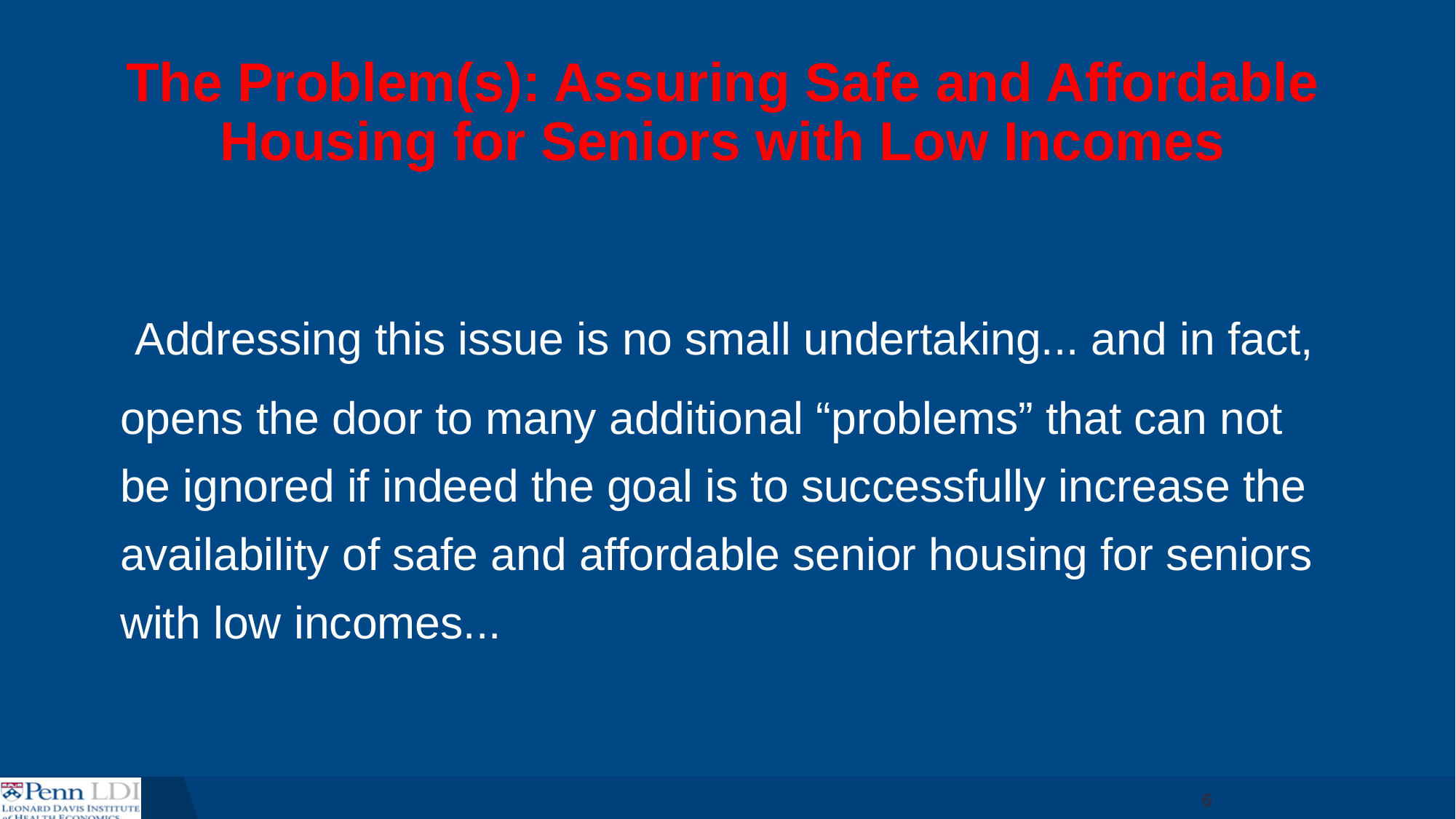

# The Problem(s): Assuring Safe and Affordable  	Housing for Seniors with Low Incomes
 Addressing this issue is no small undertaking... and in fact,
opens the door to many additional “problems” that can not be ignored if indeed the goal is to successfully increase the availability of safe and affordable senior housing for seniors with low incomes...

6